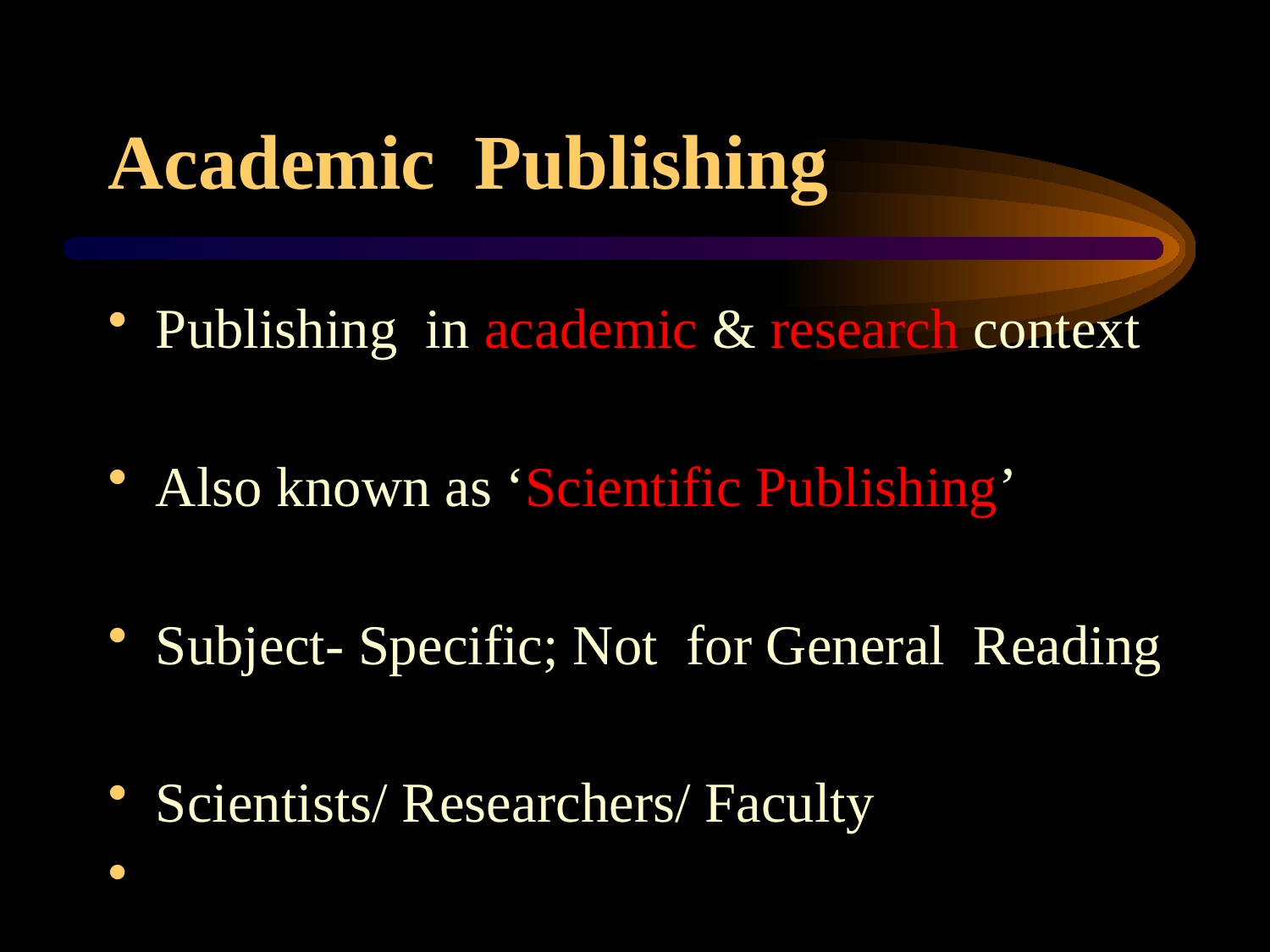

# Academic  Publishing
Publishing  in academic & research context

Also known as ‘Scientific Publishing’

Subject- Specific; Not  for General  Reading

Scientists/ Researchers/ Faculty